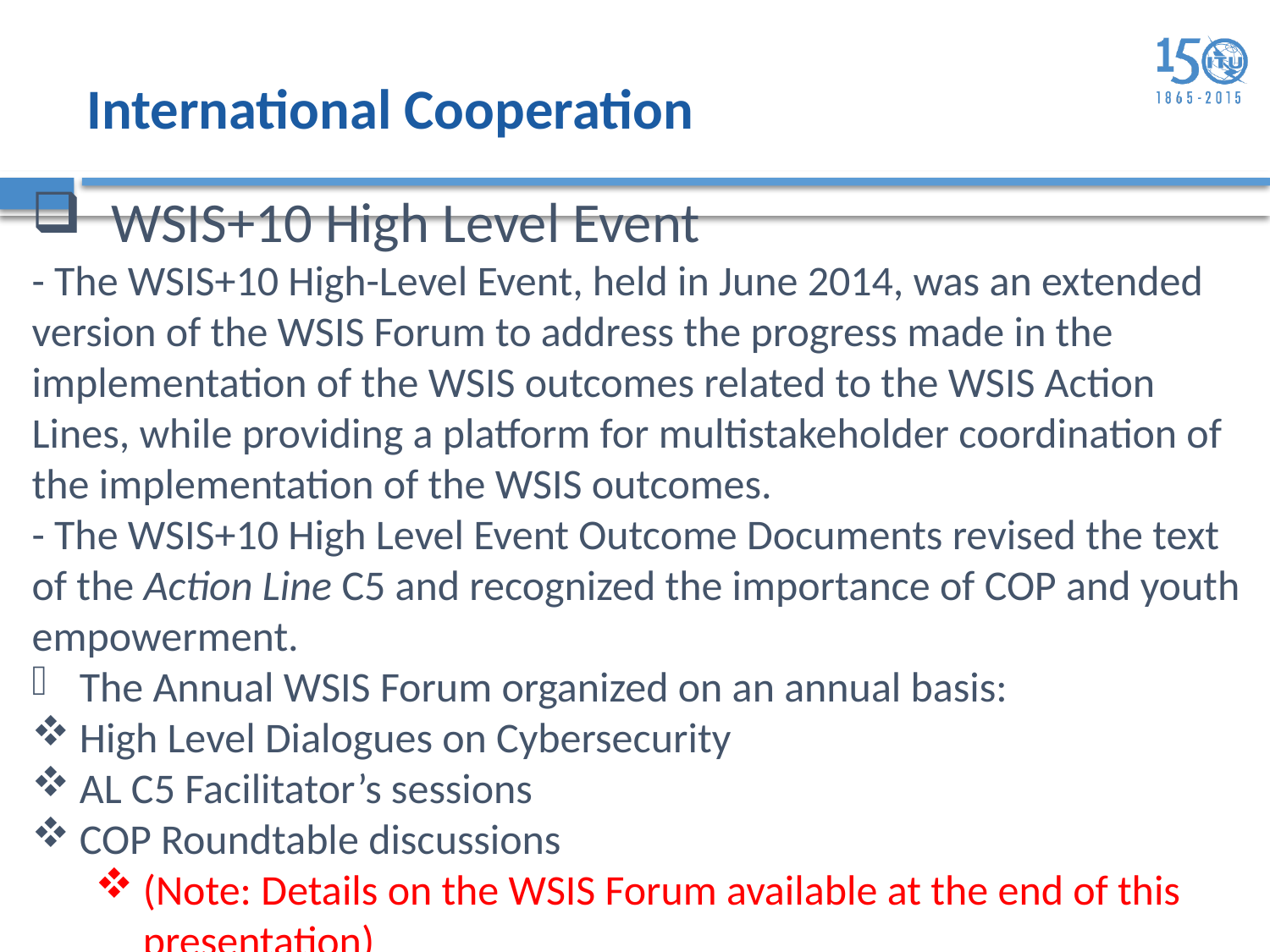

International Cooperation
WSIS+10 High Level Event
- The WSIS+10 High-Level Event, held in June 2014, was an extended version of the WSIS Forum to address the progress made in the implementation of the WSIS outcomes related to the WSIS Action Lines, while providing a platform for multistakeholder coordination of the implementation of the WSIS outcomes.
- The WSIS+10 High Level Event Outcome Documents revised the text of the Action Line C5 and recognized the importance of COP and youth empowerment.
The Annual WSIS Forum organized on an annual basis:
High Level Dialogues on Cybersecurity
AL C5 Facilitator’s sessions
COP Roundtable discussions
(Note: Details on the WSIS Forum available at the end of this presentation)